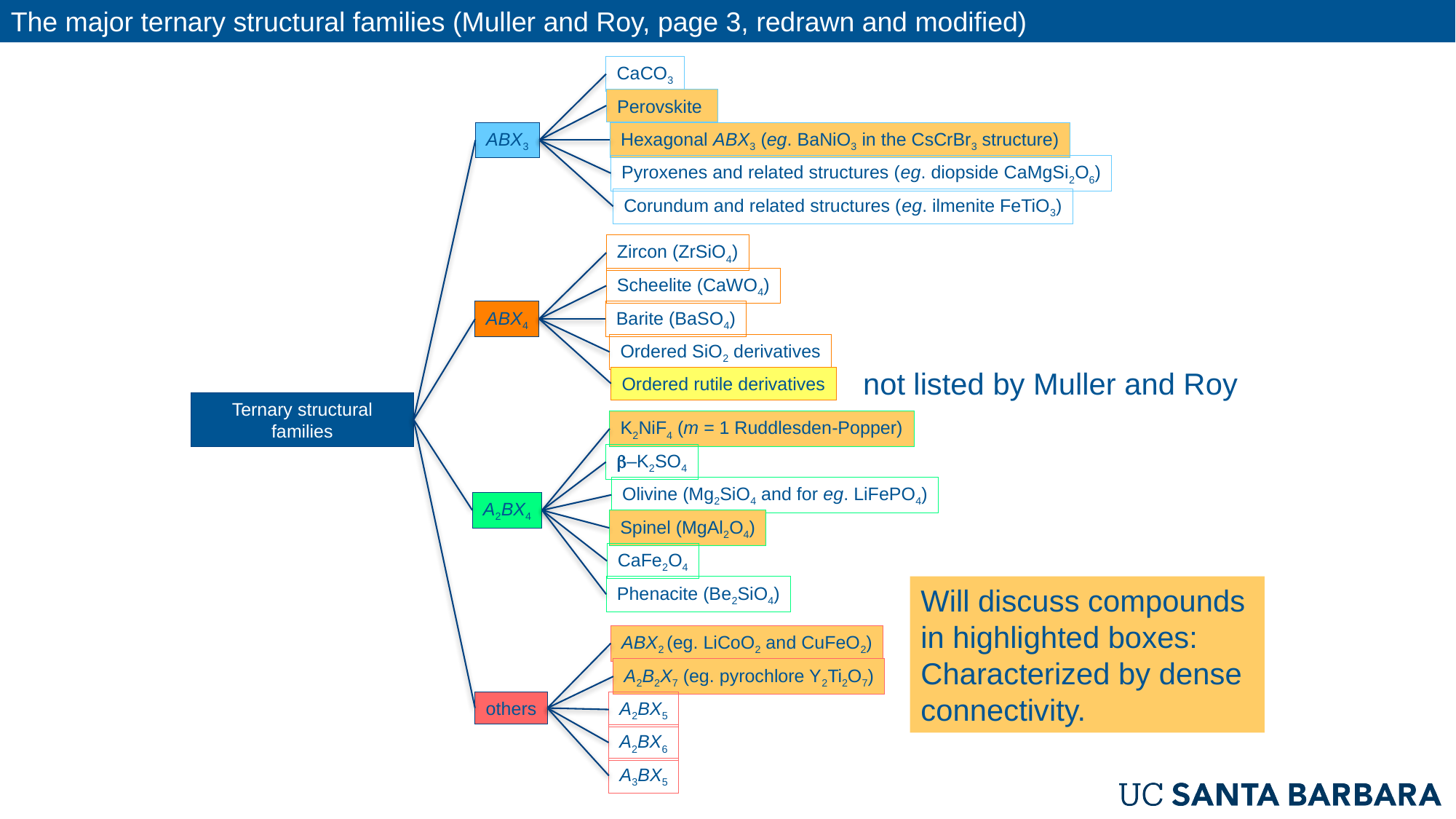

The major ternary structural families (Muller and Roy, page 3, redrawn and modified)
CaCO3
Perovskite
ABX3
Hexagonal ABX3 (eg. BaNiO3 in the CsCrBr3 structure)
Pyroxenes and related structures (eg. diopside CaMgSi2O6)
Corundum and related structures (eg. ilmenite FeTiO3)
Zircon (ZrSiO4)
Scheelite (CaWO4)
ABX4
Barite (BaSO4)
Ordered SiO2 derivatives
not listed by Muller and Roy
Ordered rutile derivatives
Ternary structural families
K2NiF4 (m = 1 Ruddlesden-Popper)
β–K2SO4
Olivine (Mg2SiO4 and for eg. LiFePO4)
A2BX4
Spinel (MgAl2O4)
CaFe2O4
Will discuss compounds in highlighted boxes: Characterized by dense connectivity.
Phenacite (Be2SiO4)
ABX2 (eg. LiCoO2 and CuFeO2)
A2B2X7 (eg. pyrochlore Y2Ti2O7)
others
A2BX5
A2BX6
A3BX5